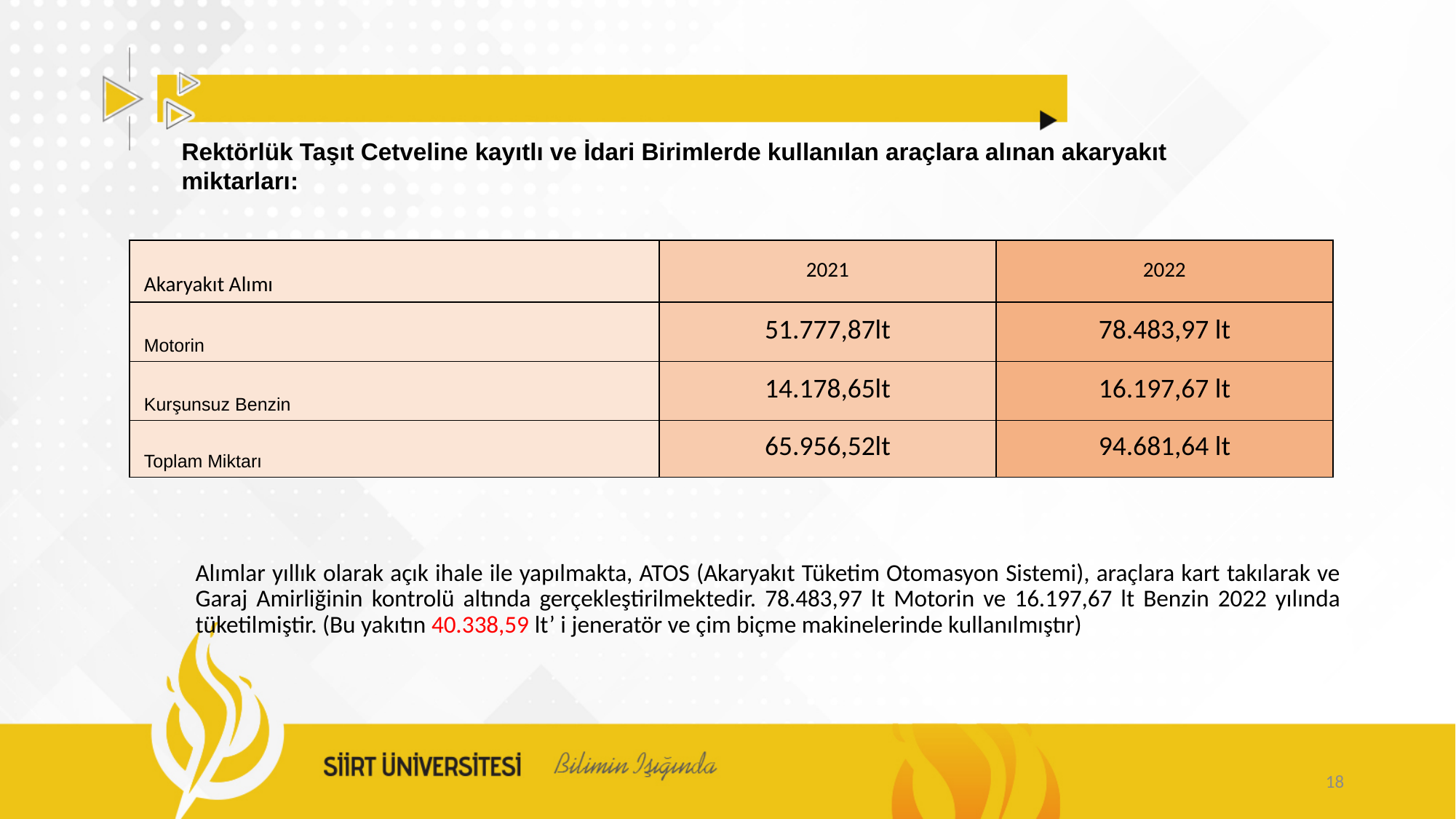

Rektörlük Taşıt Cetveline kayıtlı ve İdari Birimlerde kullanılan araçlara alınan akaryakıt miktarları:

| Akaryakıt Alımı | 2021 | 2022 |
| --- | --- | --- |
| Motorin | 51.777,87lt | 78.483,97 lt |
| Kurşunsuz Benzin | 14.178,65lt | 16.197,67 lt |
| Toplam Miktarı | 65.956,52lt | 94.681,64 lt |
# Alımlar yıllık olarak açık ihale ile yapılmakta, ATOS (Akaryakıt Tüketim Otomasyon Sistemi), araçlara kart takılarak ve Garaj Amirliğinin kontrolü altında gerçekleştirilmektedir. 78.483,97 lt Motorin ve 16.197,67 lt Benzin 2022 yılında tüketilmiştir. (Bu yakıtın 40.338,59 lt’ i jeneratör ve çim biçme makinelerinde kullanılmıştır)

18